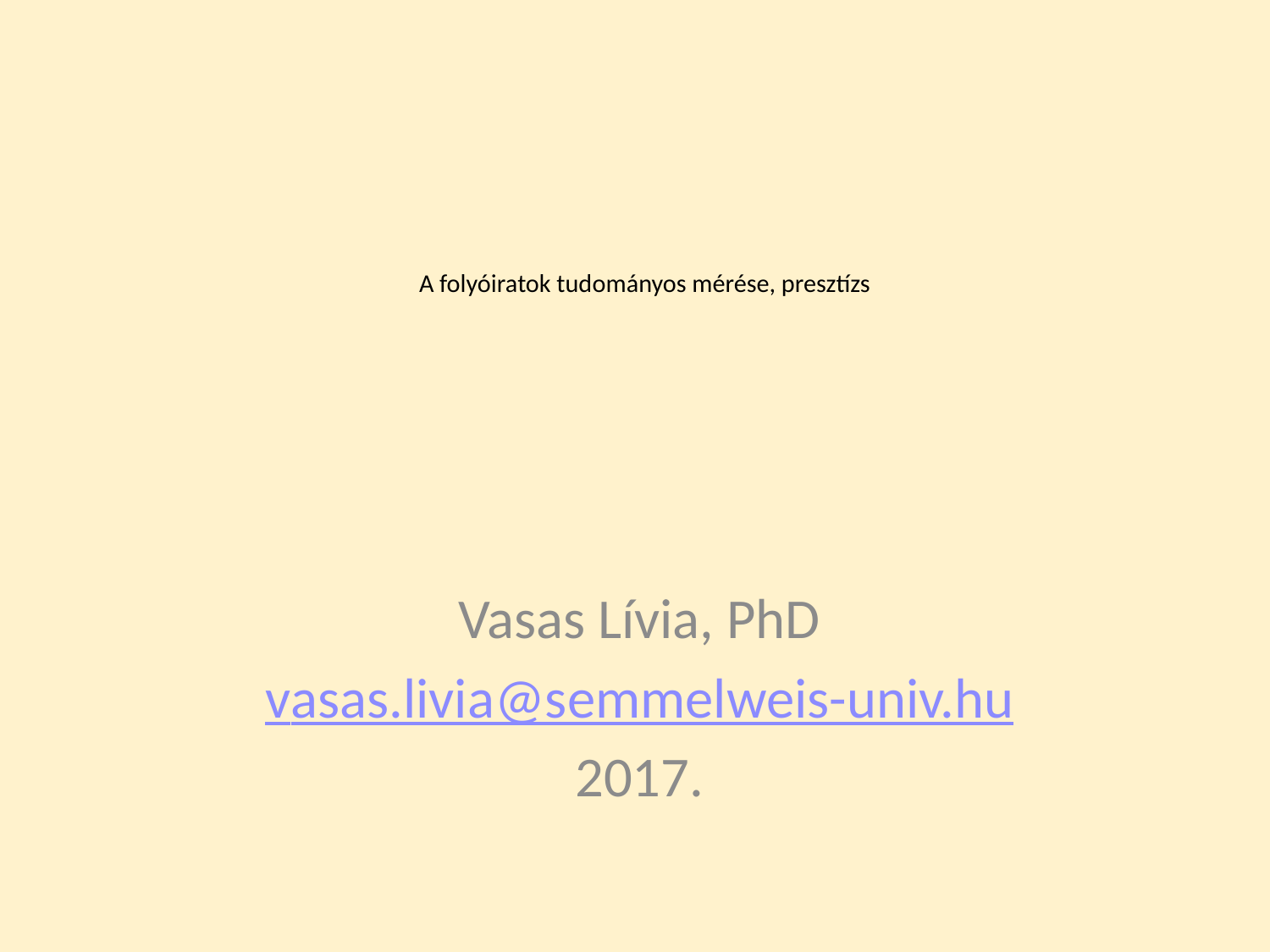

# A folyóiratok tudományos mérése, presztízs
Vasas Lívia, PhD
vasas.livia@semmelweis-univ.hu
2017.